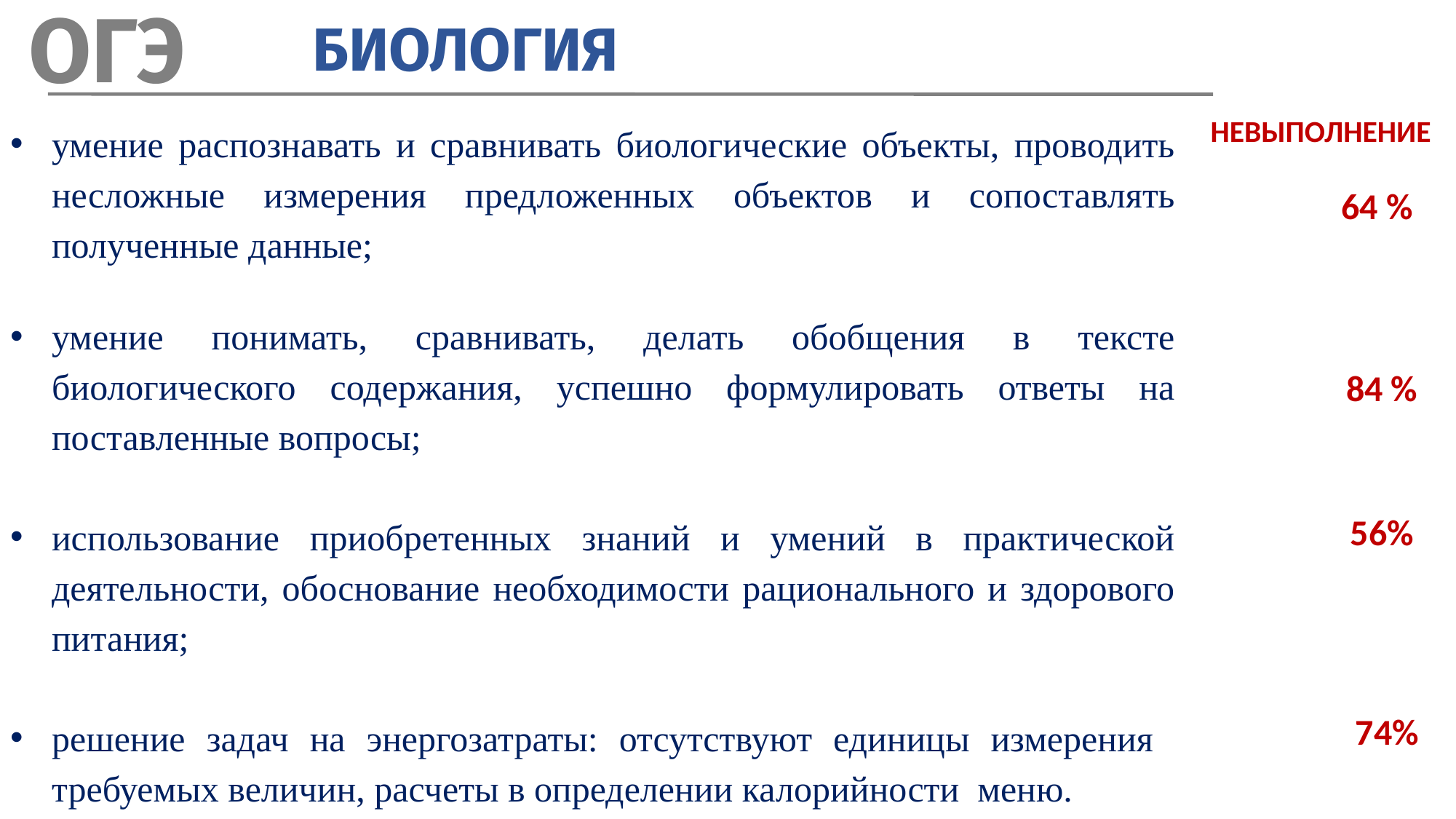

ОГЭ
БИОЛОГИЯ
 НЕВЫПОЛНЕНИЕ
умение распознавать и сравнивать биологические объекты, проводить несложные измерения предложенных объектов и сопоставлять полученные данные;

умение понимать, сравнивать, делать обобщения в тексте биологического содержания, успешно формулировать ответы на поставленные вопросы;

использование приобретенных знаний и умений в практической деятельности, обоснование необходимости рационального и здорового питания;

решение задач на энергозатраты: отсутствуют единицы измерения  требуемых величин, расчеты в определении калорийности  меню.
64 %
84 %
56%
74%